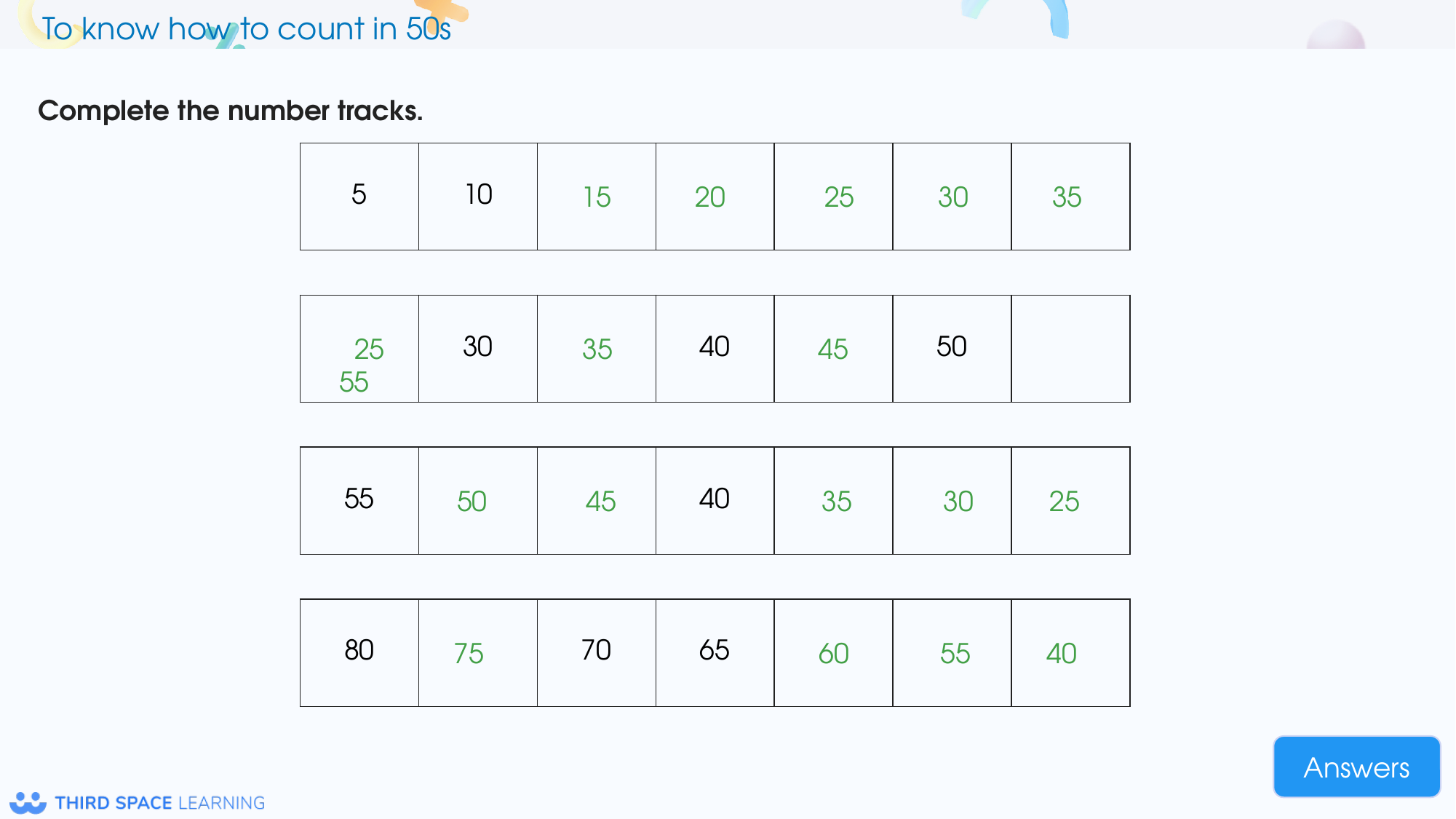

Complete the number tracks.
| 5 | 10 |  |  |  |  |  |
| --- | --- | --- | --- | --- | --- | --- |
                             15           20             25           30           35
  25                          35                           45                           55
               50             45                           35            30          25
               75                                            60            55          40
|  | 30 |  | 40 |  | 50 |  |
| --- | --- | --- | --- | --- | --- | --- |
| 55 |  |  | 40 |  |  |  |
| --- | --- | --- | --- | --- | --- | --- |
| 80 |  | 70 | 65 |  |  |  |
| --- | --- | --- | --- | --- | --- | --- |
Answers